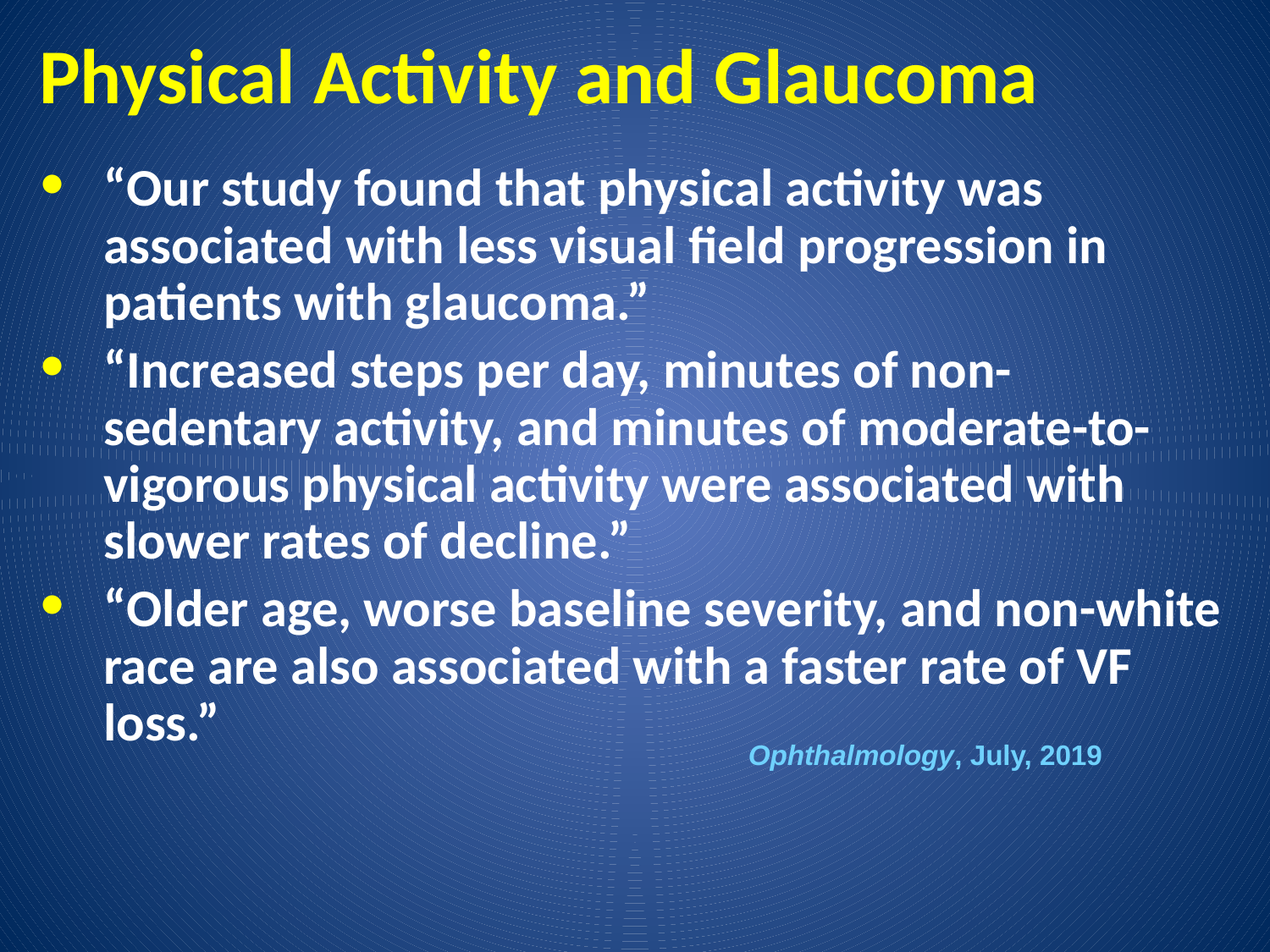

# Physical Activity and Glaucoma
“Our study found that physical activity was associated with less visual field progression in patients with glaucoma.”
“Increased steps per day, minutes of non-sedentary activity, and minutes of moderate-to-vigorous physical activity were associated with slower rates of decline.”
“Older age, worse baseline severity, and non-white race are also associated with a faster rate of VF loss.”
Ophthalmology, July, 2019